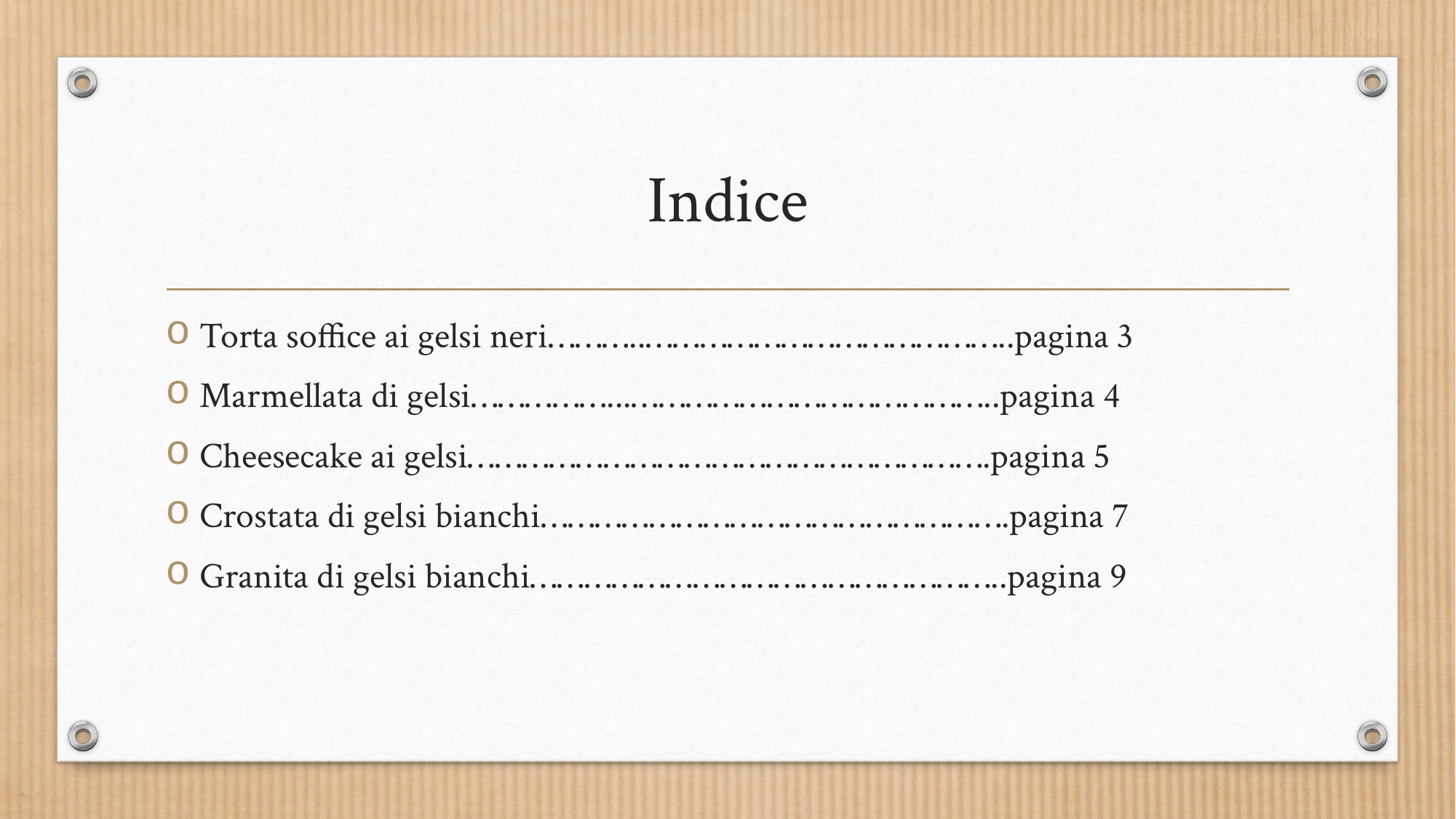

# Indice
Torta soffice ai gelsi neri………..…………………………………..pagina 3
Marmellata di gelsi……………...…………………………………..pagina 4
Cheesecake ai gelsi………………………………………………….pagina 5
Crostata di gelsi bianchi…………………………………………….pagina 7
Granita di gelsi bianchi……………………………………………..pagina 9